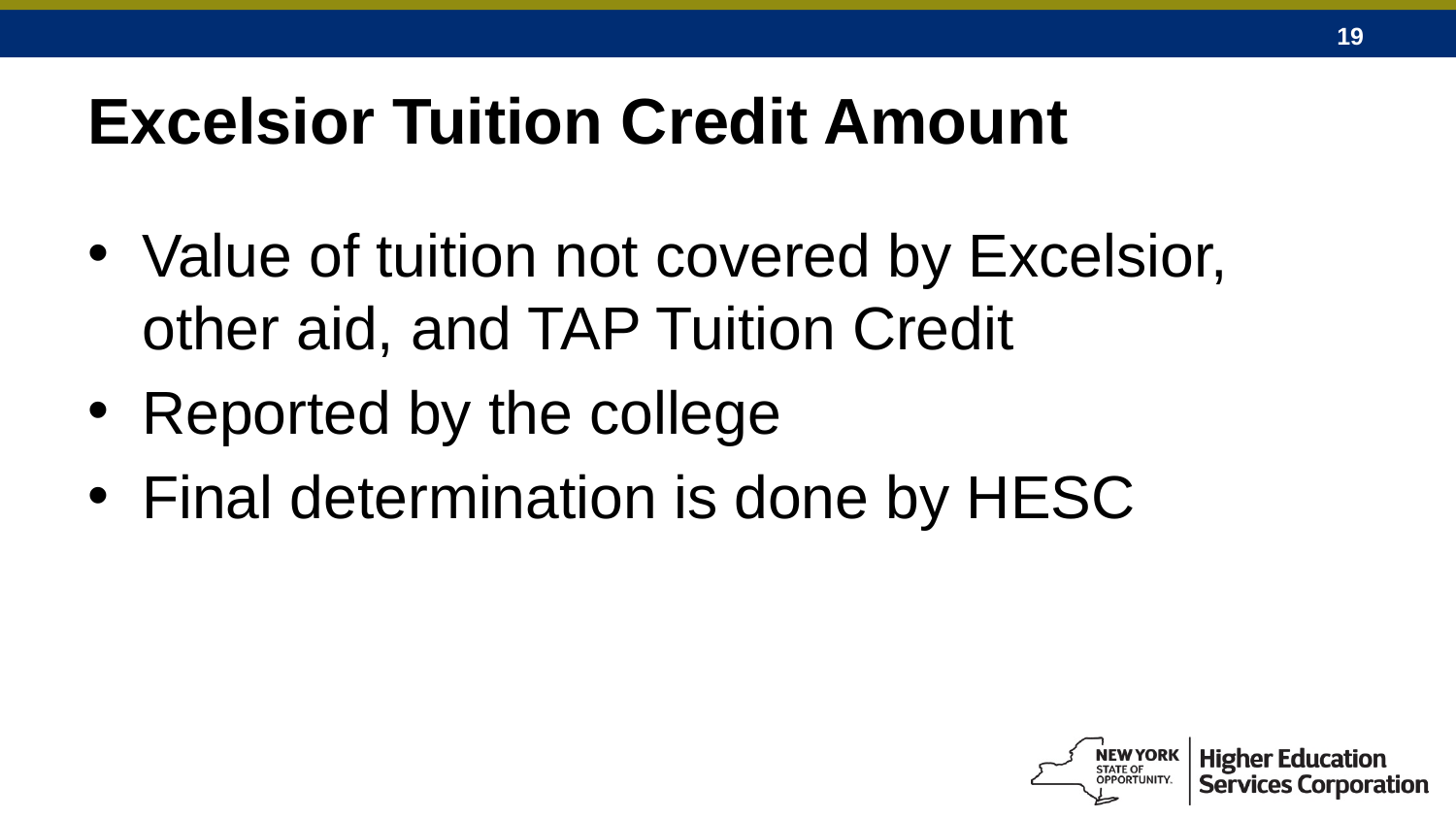

# Excelsior Tuition Credit Amount
Value of tuition not covered by Excelsior, other aid, and TAP Tuition Credit
Reported by the college
Final determination is done by HESC